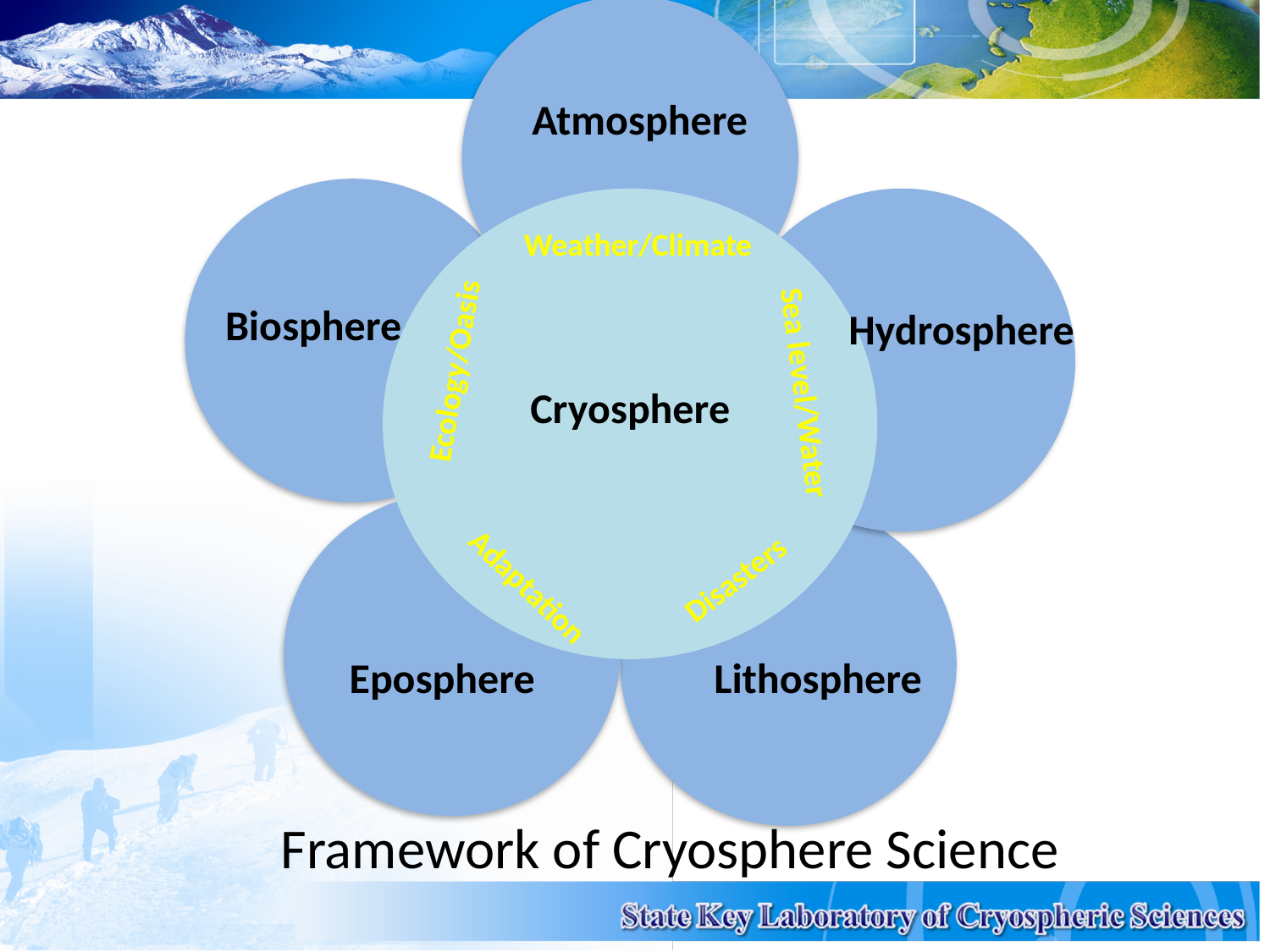

Atmosphere

Weather/Climate
Biosphere
Hydrosphere
Ecology/Oasis
Sea level/Water
Cryosphere

Disasters
Adaptation
Eposphere
Lithosphere
Framework of Cryosphere Science